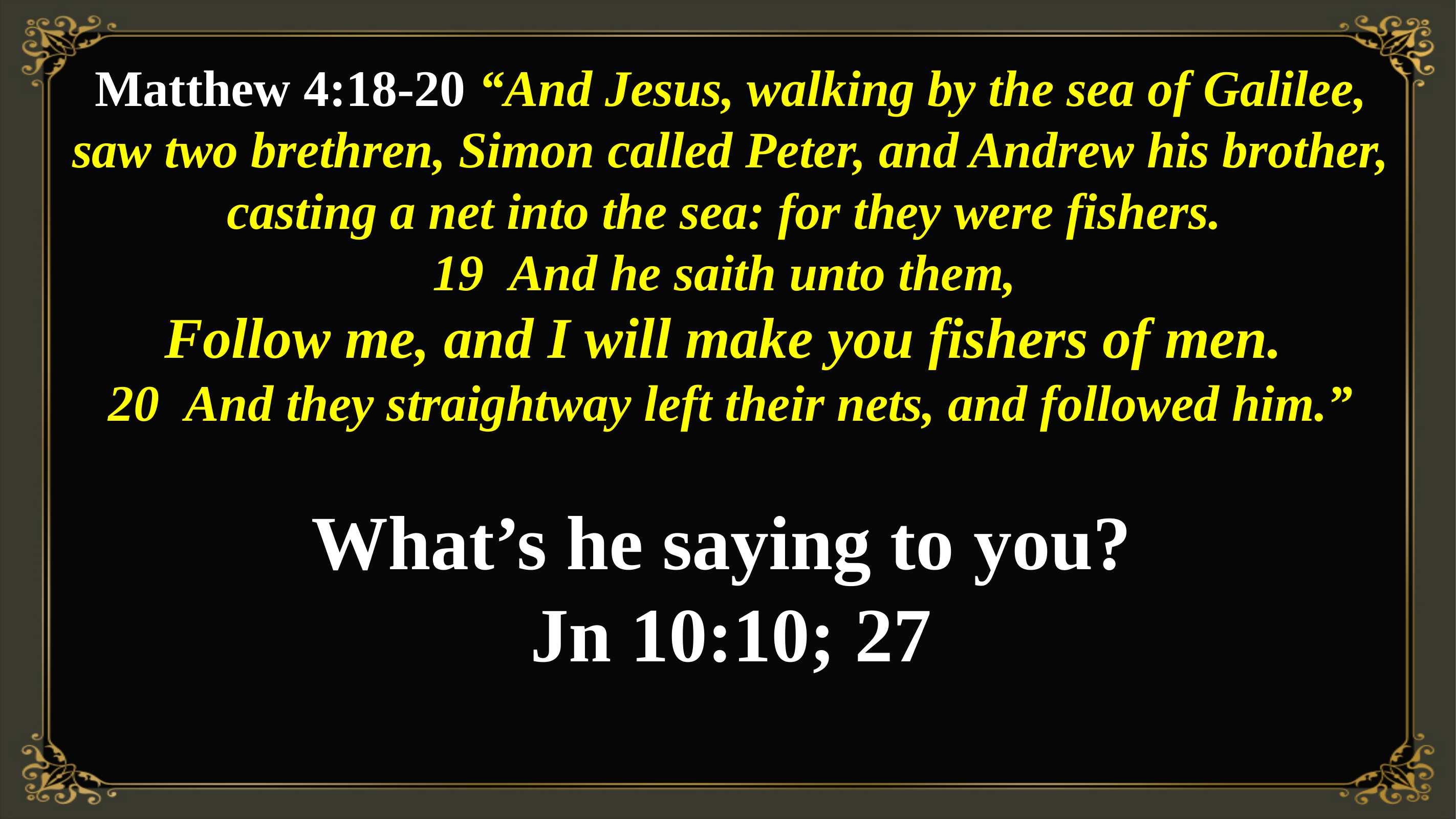

Matthew 4:18-20 “And Jesus, walking by the sea of Galilee, saw two brethren, Simon called Peter, and Andrew his brother, casting a net into the sea: for they were fishers.
And he saith unto them,
Follow me, and I will make you fishers of men.
And they straightway left their nets, and followed him.”

What’s he saying to you?
Jn 10:10; 27